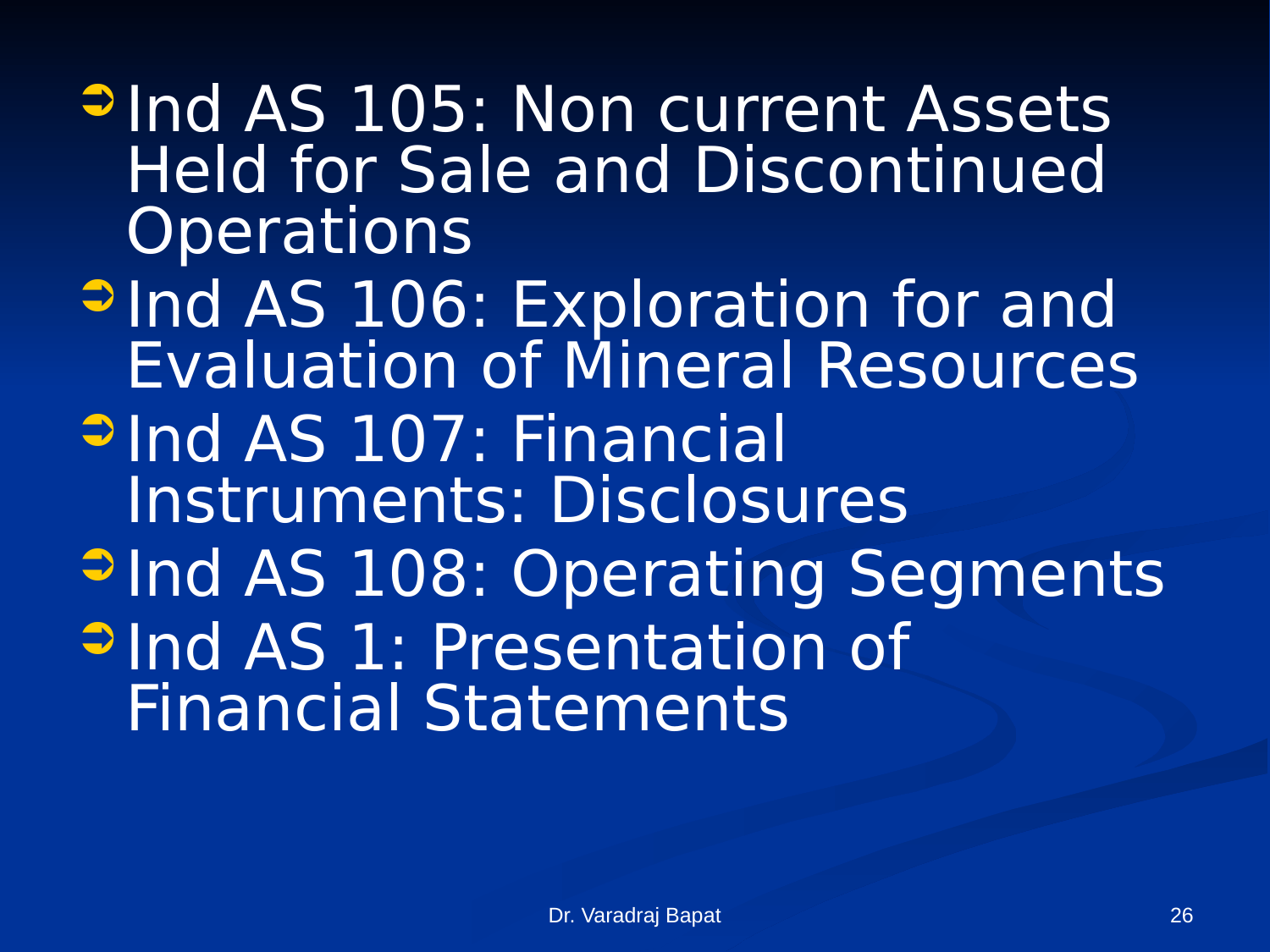

Ind AS 105: Non current Assets Held for Sale and Discontinued Operations
Ind AS 106: Exploration for and Evaluation of Mineral Resources
Ind AS 107: Financial Instruments: Disclosures
Ind AS 108: Operating Segments
Ind AS 1: Presentation of Financial Statements
Dr. Varadraj Bapat
26